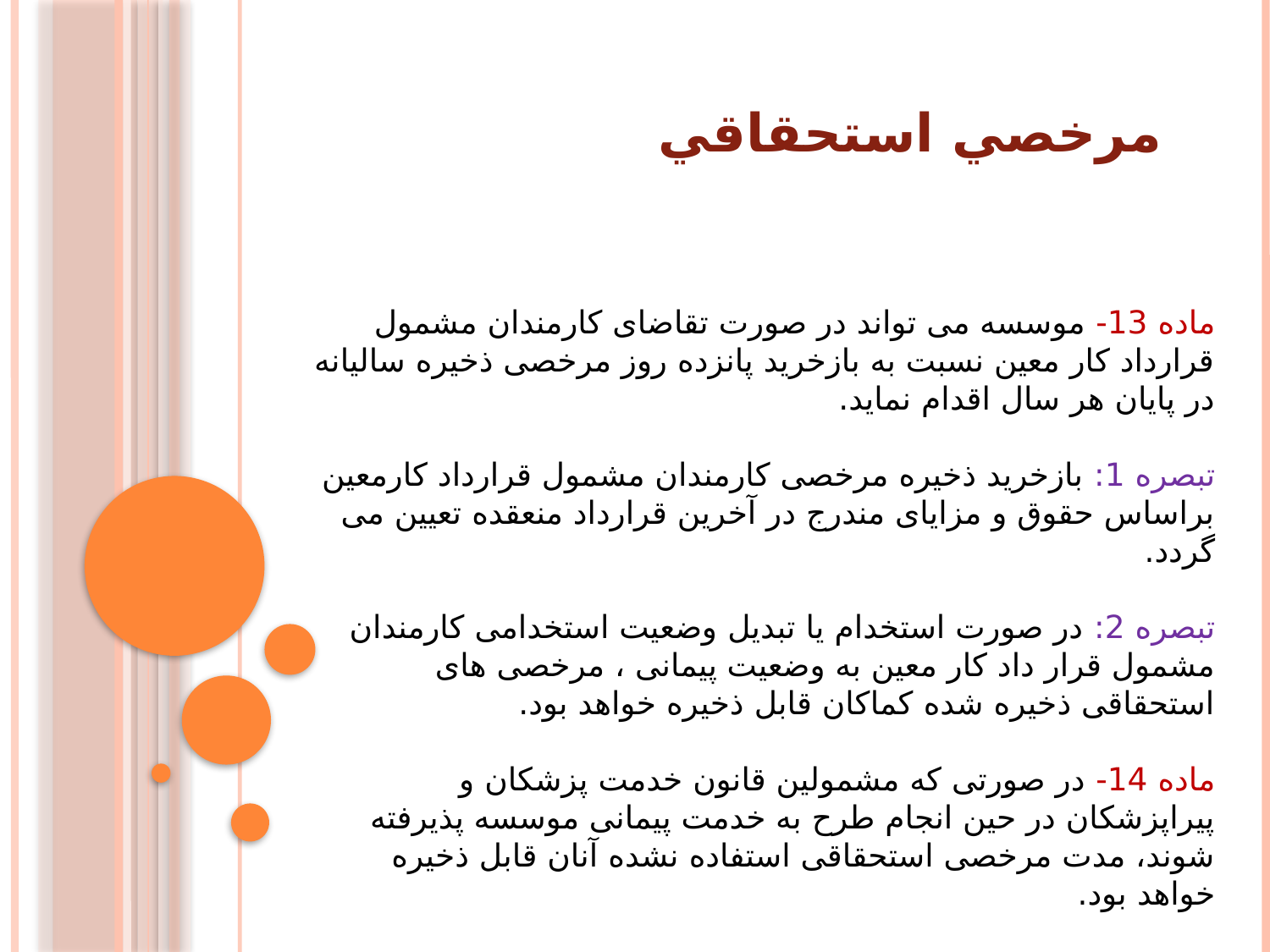

# مرخصي استحقاقي
ماده 13- موسسه می تواند در صورت تقاضای کارمندان مشمول قرارداد کار معین نسبت به بازخرید پانزده روز مرخصی ذخیره سالیانه در پایان هر سال اقدام نماید.

تبصره 1: بازخرید ذخیره مرخصی کارمندان مشمول قرارداد کارمعین براساس حقوق و مزایای مندرج در آخرین قرارداد منعقده تعیین می گردد.

تبصره 2: در صورت استخدام یا تبدیل وضعیت استخدامی کارمندان مشمول قرار داد کار معین به وضعیت پیمانی ، مرخصی های استحقاقی ذخیره شده کماکان قابل ذخیره خواهد بود.

ماده 14- در صورتی که مشمولین قانون خدمت پزشکان و پیراپزشکان در حین انجام طرح به خدمت پیمانی موسسه پذیرفته شوند، مدت مرخصی استحقاقی استفاده نشده آنان قابل ذخیره خواهد بود.